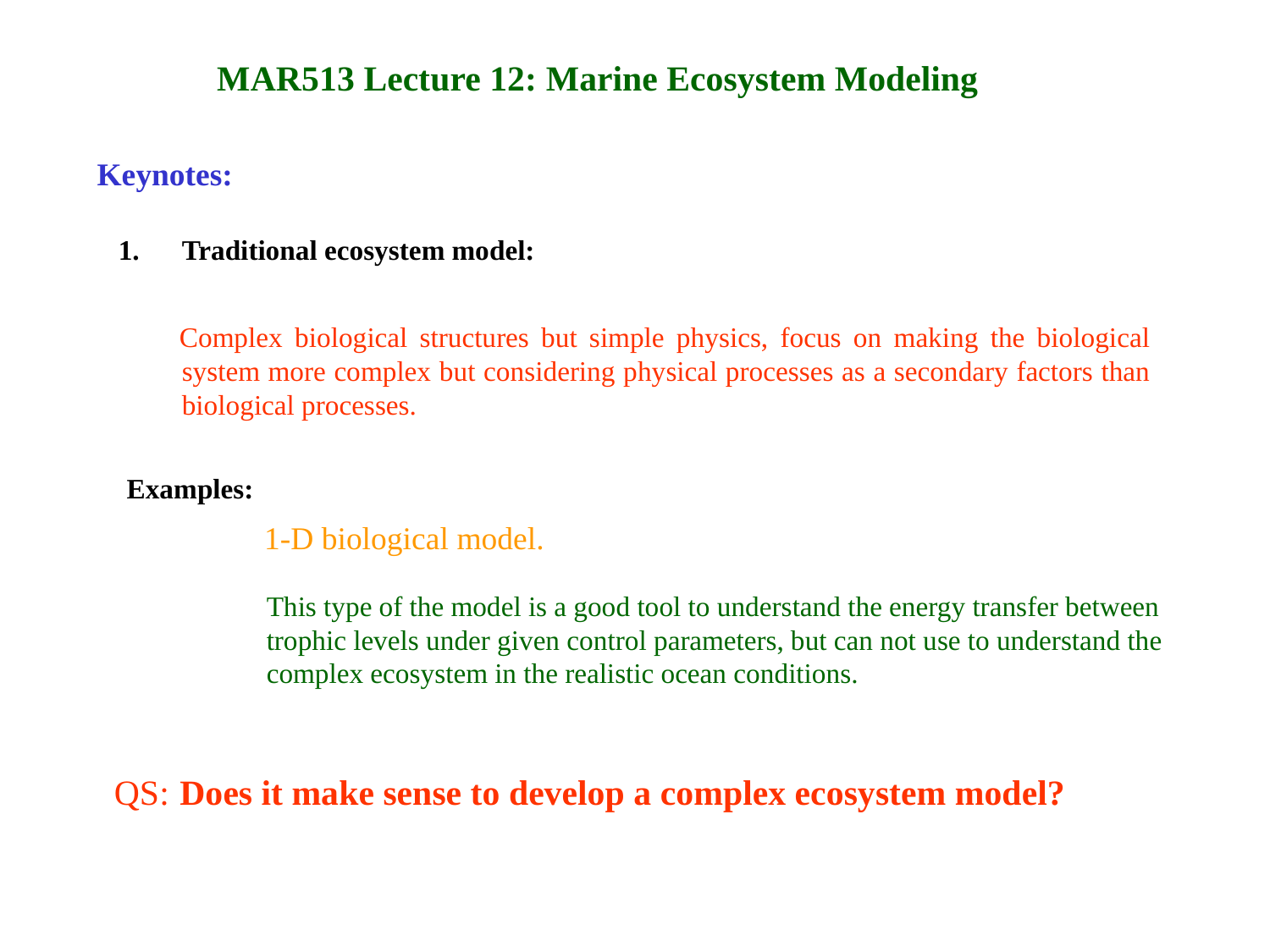

MAR513 Lecture 12: Marine Ecosystem Modeling
Keynotes:
Traditional ecosystem model:

     Complex biological structures but simple physics, focus on making the biological system more complex but considering physical processes as a secondary factors than biological processes.

Examples:
             1-D biological model.
This type of the model is a good tool to understand the energy transfer between trophic levels under given control parameters, but can not use to understand the complex ecosystem in the realistic ocean conditions.
QS: Does it make sense to develop a complex ecosystem model?